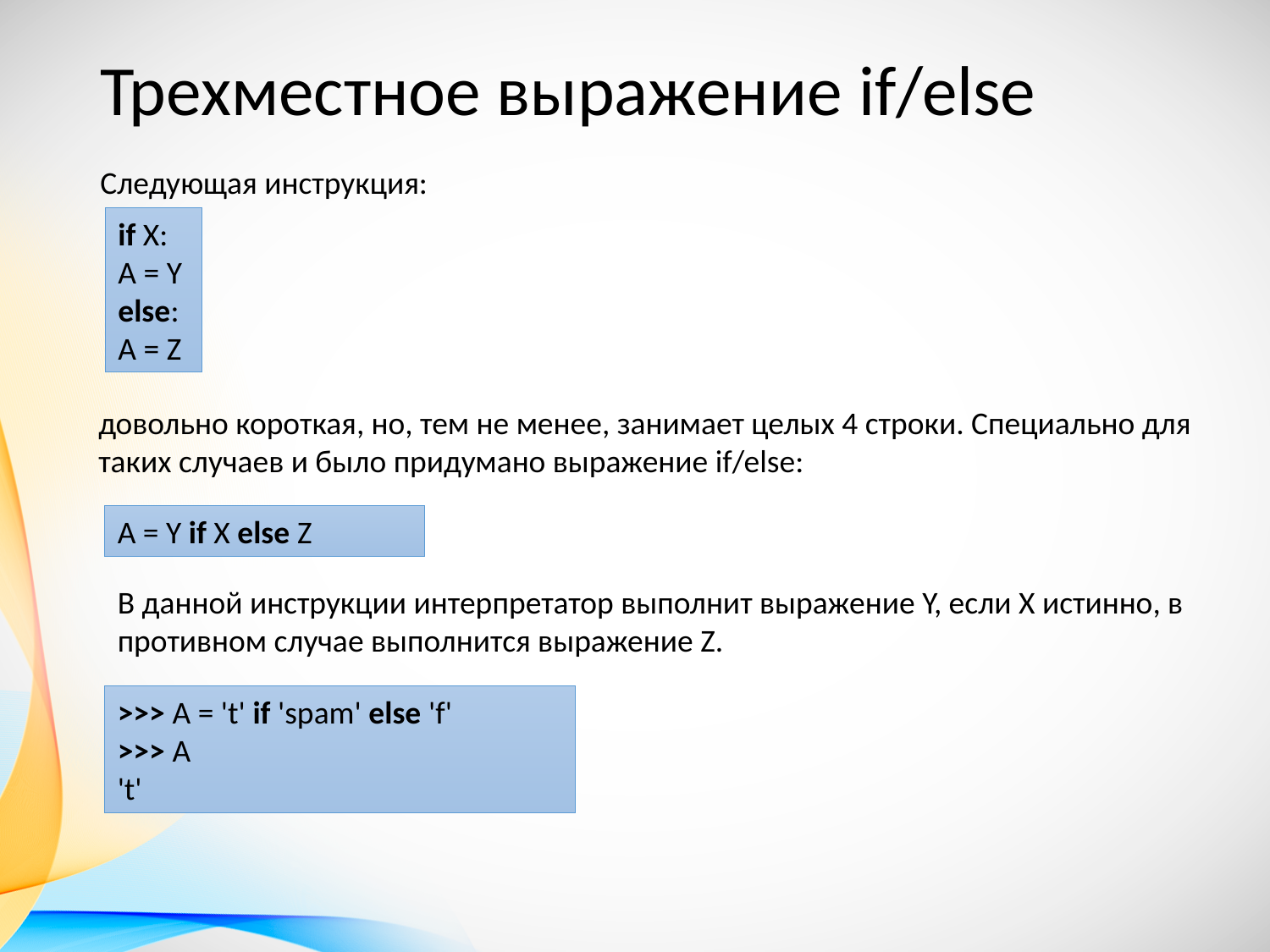

# Трехместное выражение if/else
Следующая инструкция:
if X:
A = Y
else:
A = Z
довольно короткая, но, тем не менее, занимает целых 4 строки. Специально для таких случаев и было придумано выражение if/else:
A = Y if X else Z
В данной инструкции интерпретатор выполнит выражение Y, если X истинно, в противном случае выполнится выражение Z.
>>> A = 't' if 'spam' else 'f'
>>> A
't'